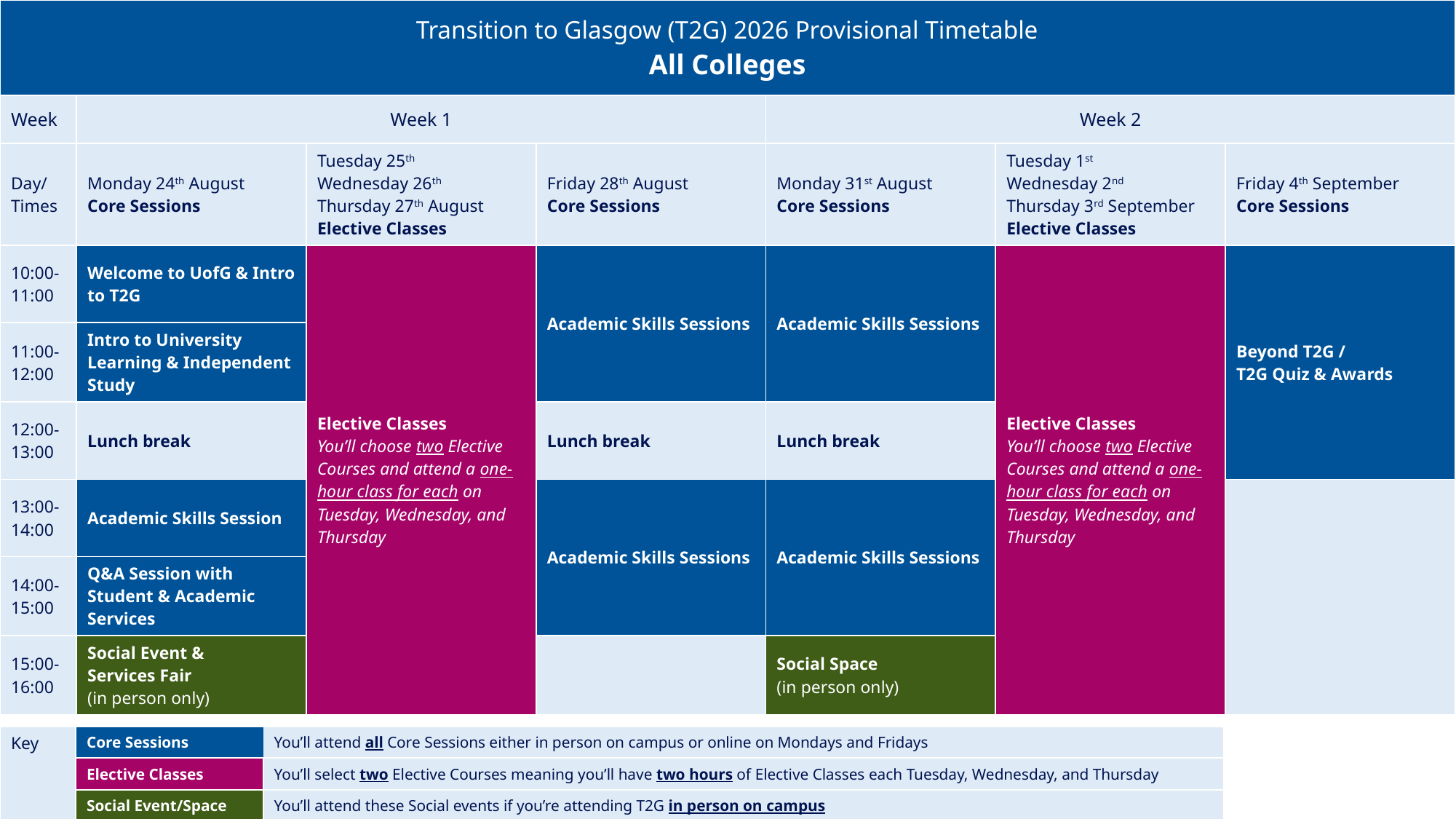

Transition to Glasgow (T2G) 2026 Provisional Timetable
All Colleges
| Transition to Glasgow (T2G) 2026 Provisional Timetable All Colleges |  |  |  |  |  |  |
| --- | --- | --- | --- | --- | --- | --- |
| Week | Week 1 |  |  | Week 2 |  |  |
| Day/ Times | Monday 24th August Core Sessions | Tuesday 25th Wednesday 26th Thursday 27th August Elective Classes | Friday 28th August Core Sessions | Monday 31st August Core Sessions | Tuesday 1st Wednesday 2nd Thursday 3rd September Elective Classes | Friday 4th September Core Sessions |
| 10:00-11:00 | Welcome to UofG & Intro to T2G | Elective Classes You’ll choose two Elective Courses and attend a one-hour class for each on Tuesday, Wednesday, and Thursday | Academic Skills Sessions | Academic Skills Sessions | Elective Classes You’ll choose two Elective Courses and attend a one-hour class for each on Tuesday, Wednesday, and Thursday | Beyond T2G / T2G Quiz & Awards |
| 11:00-12:00 | Intro to University Learning & Independent Study |  |  |  |  |  |
| 12:00-13:00 | Lunch break |  | Lunch break | Lunch break |  |  |
| 13:00-14:00 | Academic Skills Session |  | Academic Skills Sessions | Academic Skills Sessions |  |  |
| 14:00-15:00 | Q&A Session with Student & Academic Services |  |  |  |  |  |
| 15:00-16:00 | Social Event & Services Fair (in person only) |  |  | Social Space (in person only) |  |  |
| Key | Core Sessions | You’ll attend all Core Sessions either in person on campus or online on Mondays and Fridays |
| --- | --- | --- |
|  | Elective Classes | You’ll select two Elective Courses meaning you’ll have two hours of Elective Classes each Tuesday, Wednesday, and Thursday |
|  | Social Event/Space | You’ll attend these Social events if you’re attending T2G in person on campus |